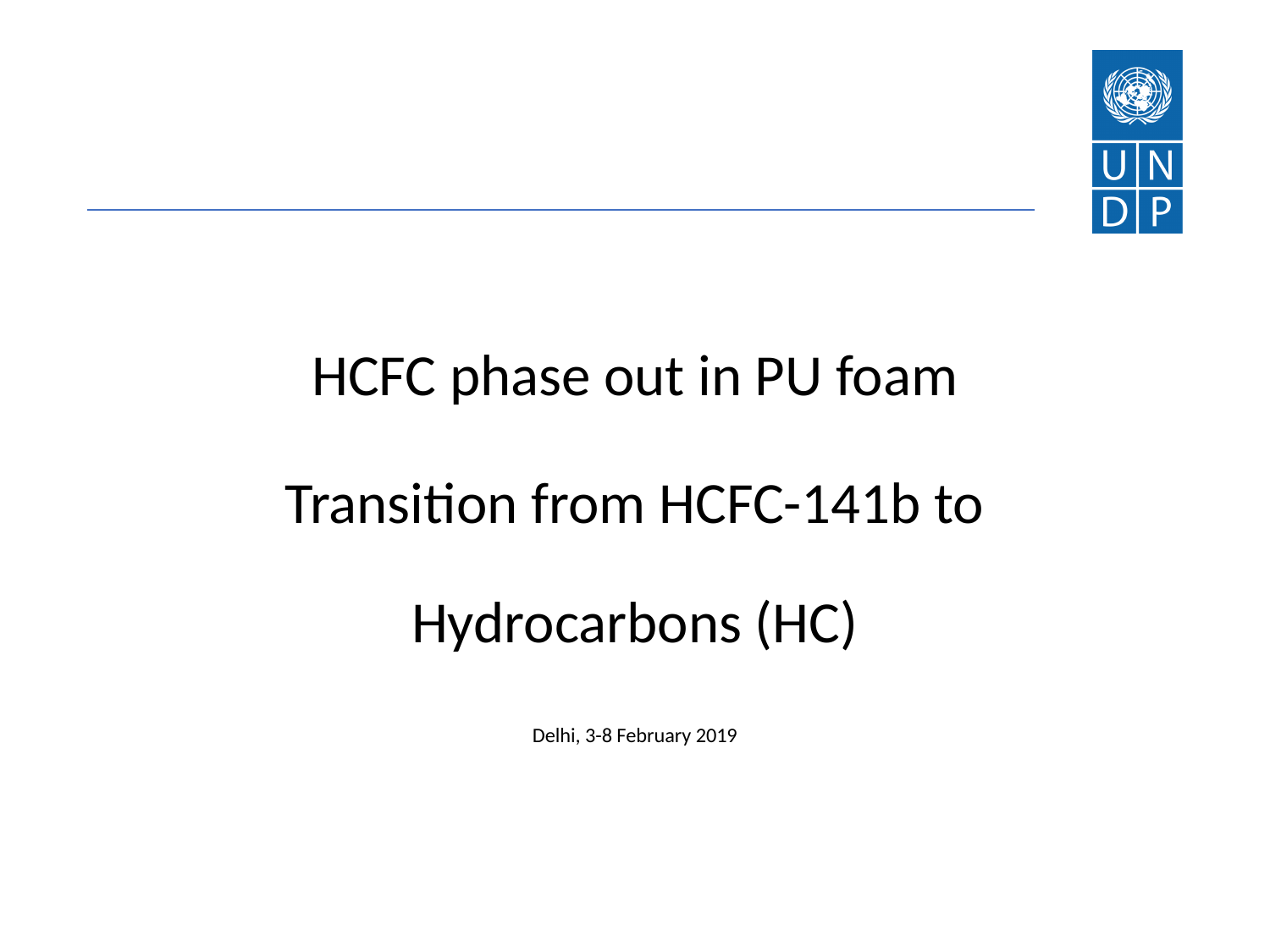

HCFC phase out in PU foam
Transition from HCFC-141b to Hydrocarbons (HC)

Delhi, 3-8 February 2019